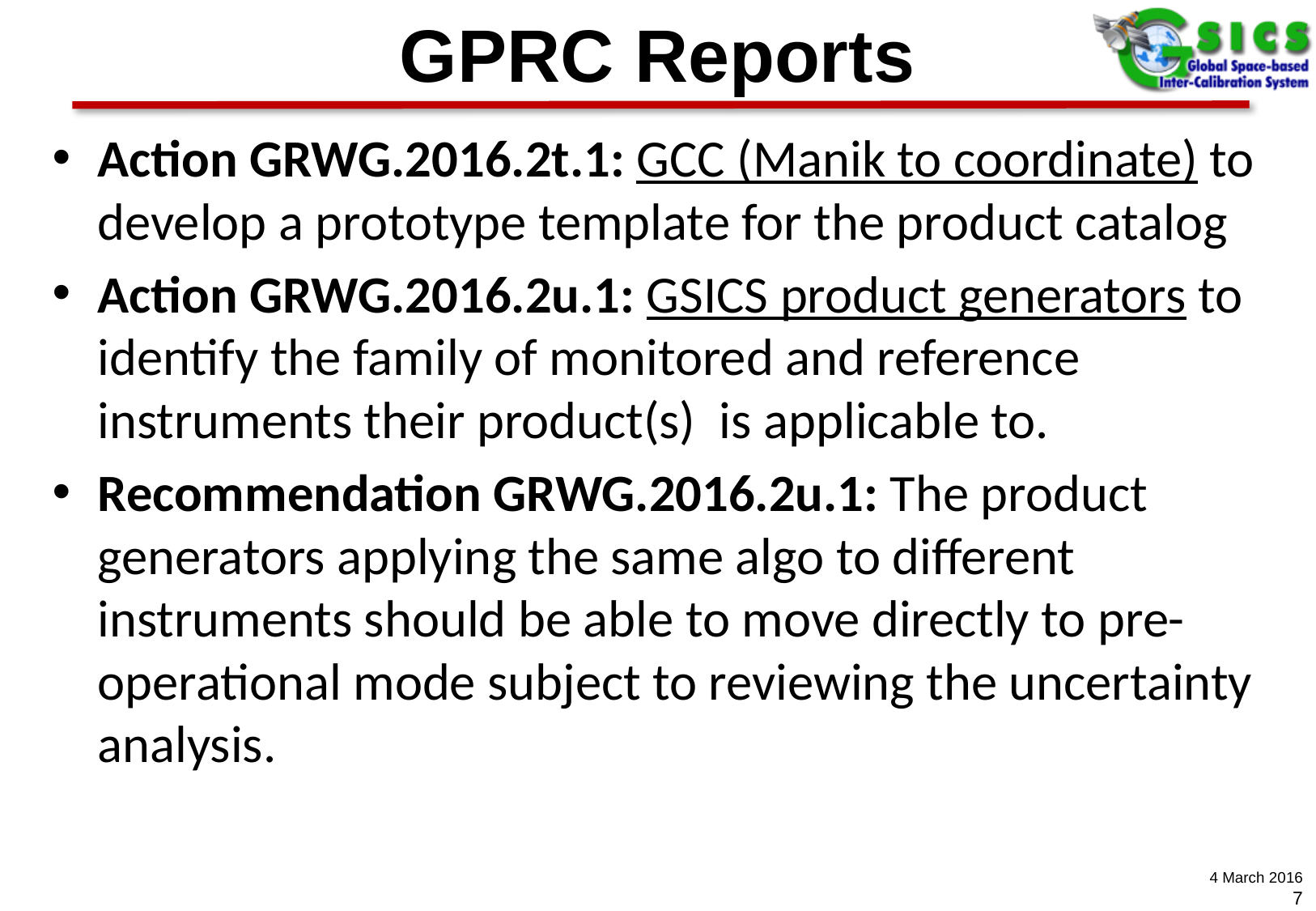

# GPRC Reports
Action GRWG.2016.2t.1: GCC (Manik to coordinate) to develop a prototype template for the product catalog
Action GRWG.2016.2u.1: GSICS product generators to identify the family of monitored and reference instruments their product(s)  is applicable to.
Recommendation GRWG.2016.2u.1: The product generators applying the same algo to different instruments should be able to move directly to pre-operational mode subject to reviewing the uncertainty analysis.